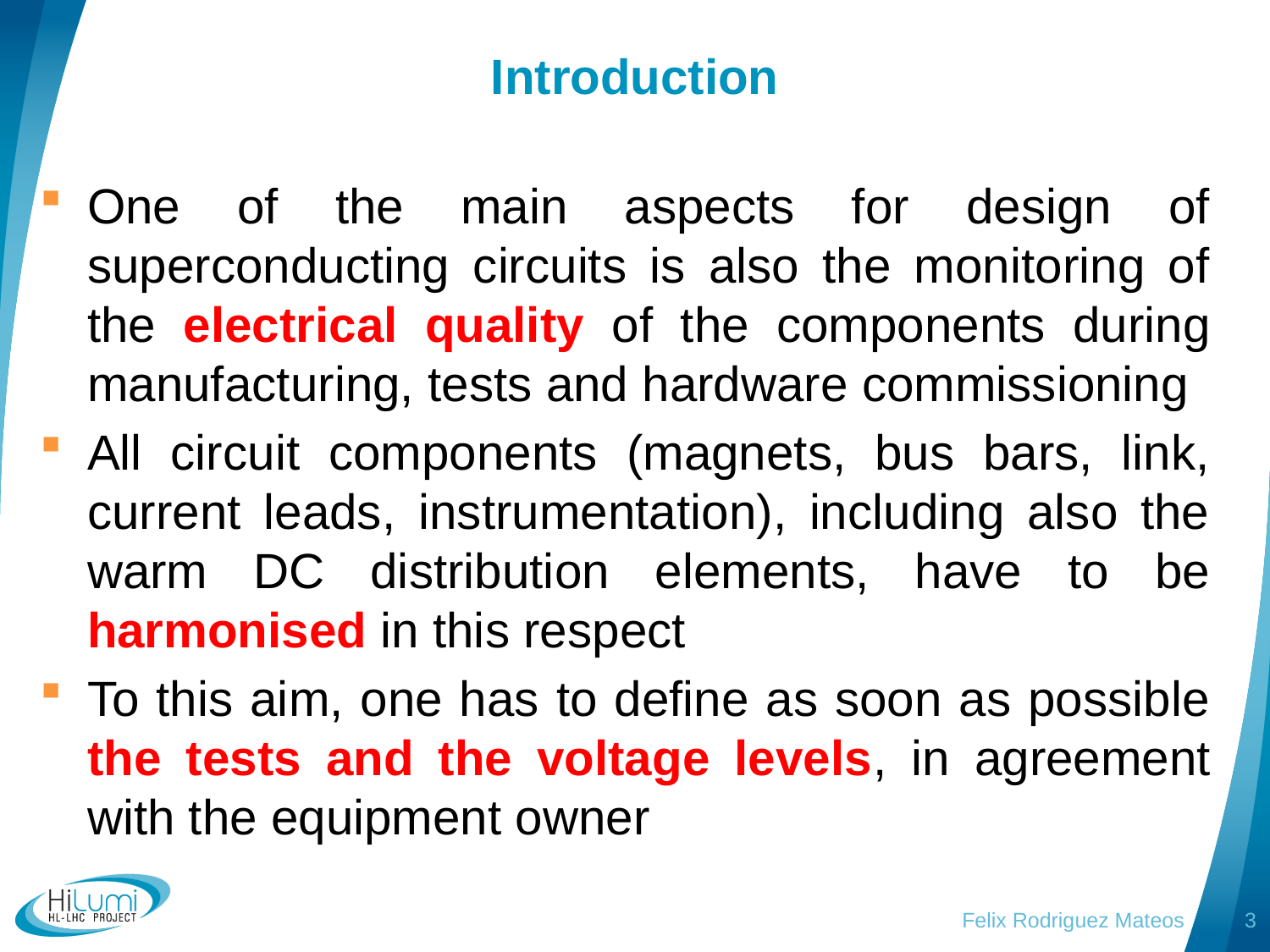

# Introduction
One of the main aspects for design of superconducting circuits is also the monitoring of the electrical quality of the components during manufacturing, tests and hardware commissioning
All circuit components (magnets, bus bars, link, current leads, instrumentation), including also the warm DC distribution elements, have to be harmonised in this respect
To this aim, one has to define as soon as possible the tests and the voltage levels, in agreement with the equipment owner
Felix Rodriguez Mateos
3